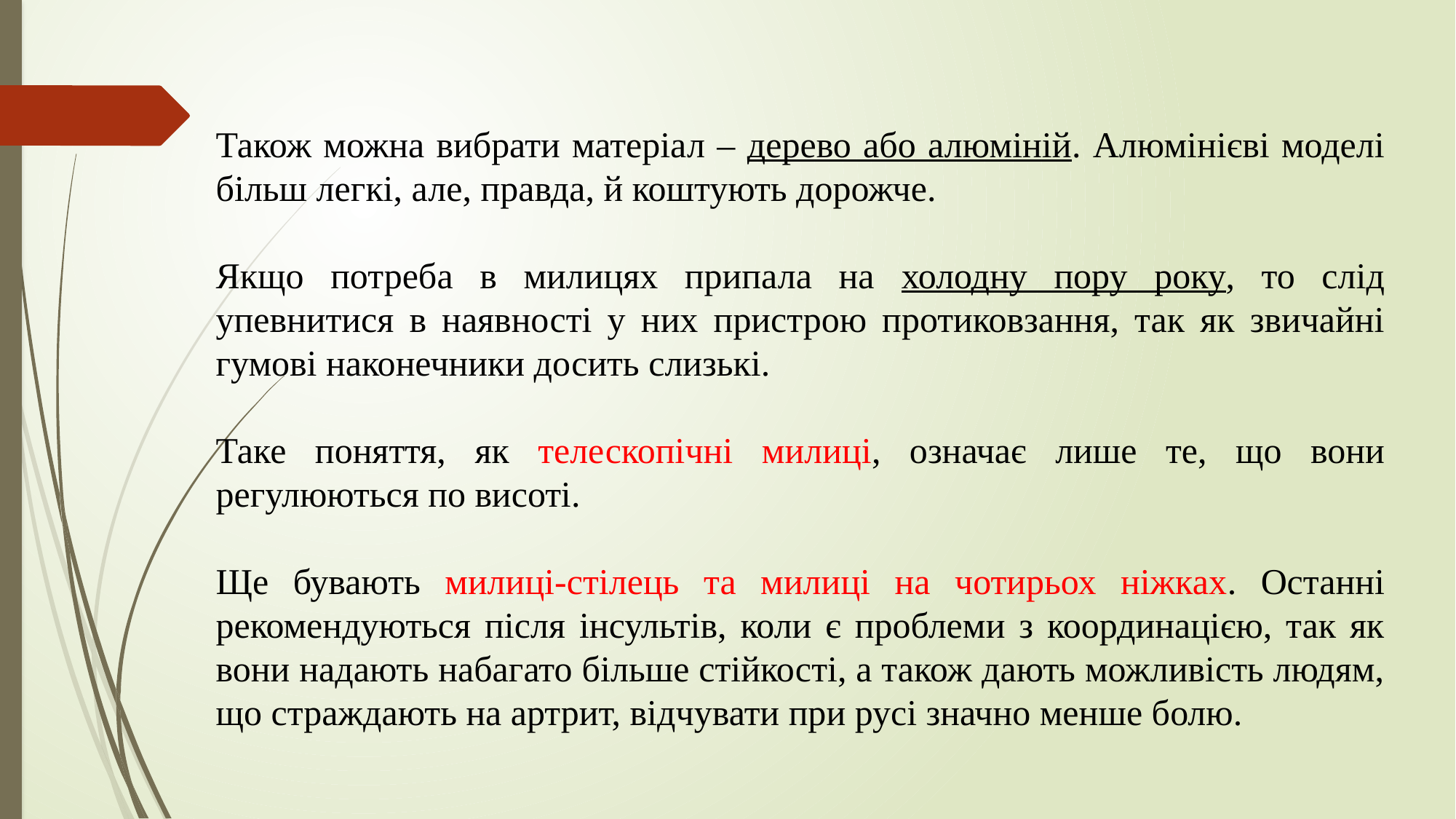

Також можна вибрати матеріал – дерево або алюміній. Алюмінієві моделі більш легкі, але, правда, й коштують дорожче.

Якщо потреба в милицях припала на холодну пору року, то слід упевнитися в наявності у них пристрою протиковзання, так як звичайні гумові наконечники досить слизькі.

Таке поняття, як телескопічні милиці, означає лише те, що вони регулюються по висоті.

Ще бувають милиці-стілець та милиці на чотирьох ніжках. Останні рекомендуються після інсультів, коли є проблеми з координацією, так як вони надають набагато більше стійкості, а також дають можливість людям, що страждають на артрит, відчувати при русі значно менше болю.